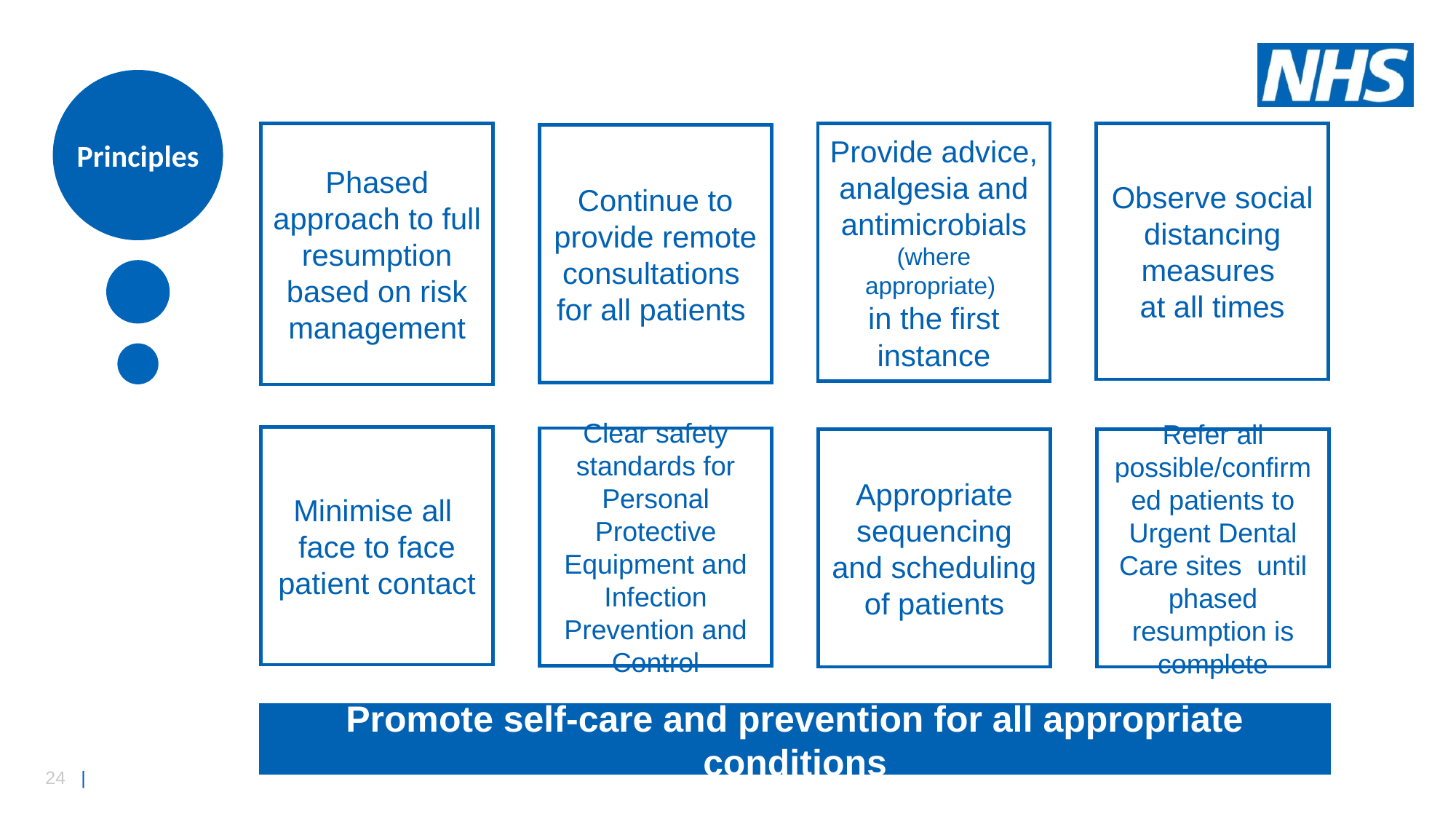

Surgery

Principles
Phased approach to full resumption based on risk management
Provide advice, analgesia and antimicrobials (where appropriate)
in the first instance
Observe social distancing measures
at all times
Continue to provide remote consultations
for all patients

Patients
Minimise all
face to face patient contact
Clear safety standards for Personal Protective Equipment and Infection Prevention and Control
Appropriate sequencing and scheduling of patients
Refer all possible/confirmed patients to Urgent Dental Care sites  until phased resumption is complete
Promote self-care and prevention for all appropriate conditions

PPE

Staff